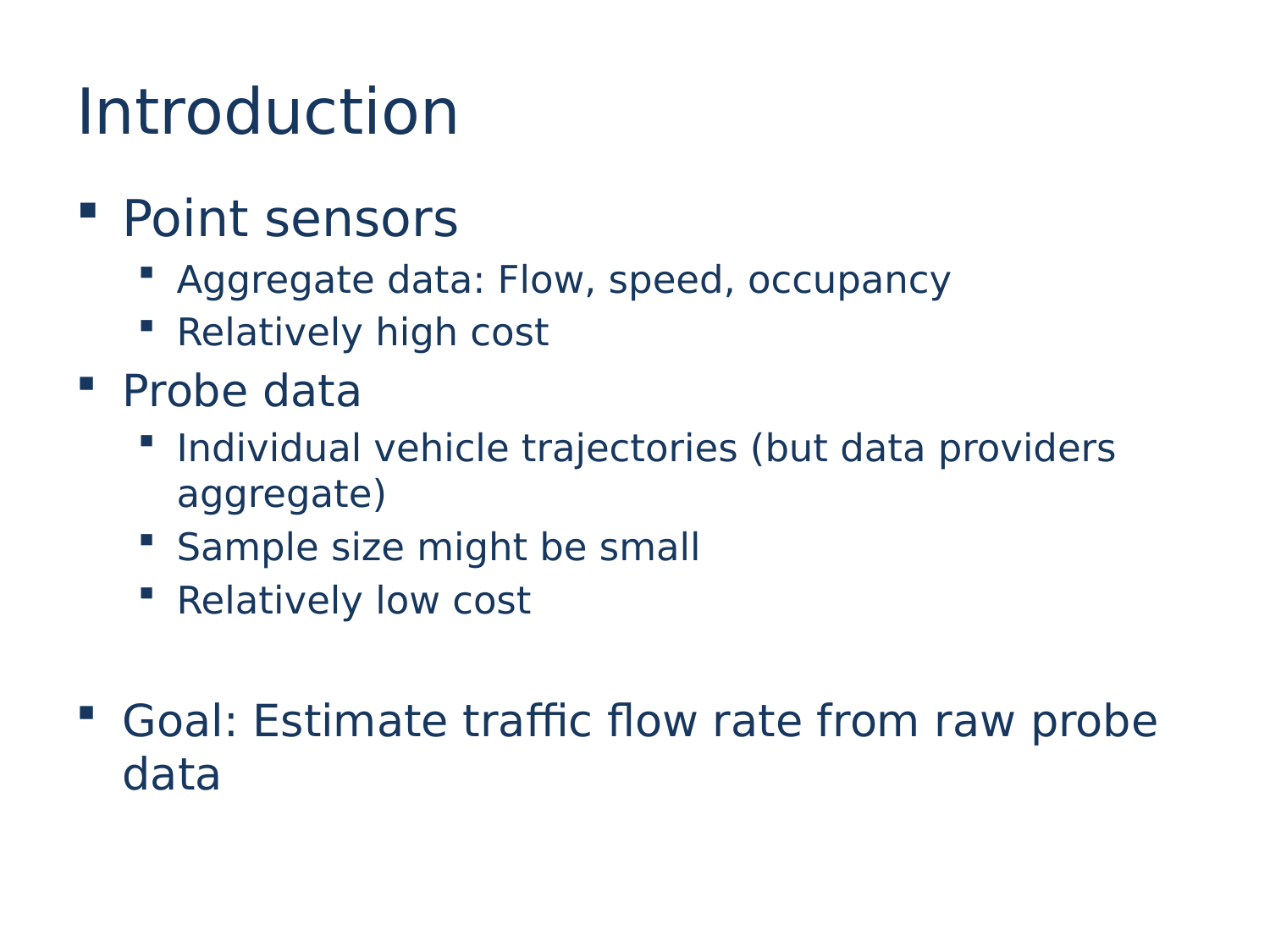

# Introduction
Point sensors
Aggregate data: Flow, speed, occupancy
Relatively high cost
Probe data
Individual vehicle trajectories (but data providers aggregate)
Sample size might be small
Relatively low cost

Goal: Estimate traffic flow rate from raw probe data